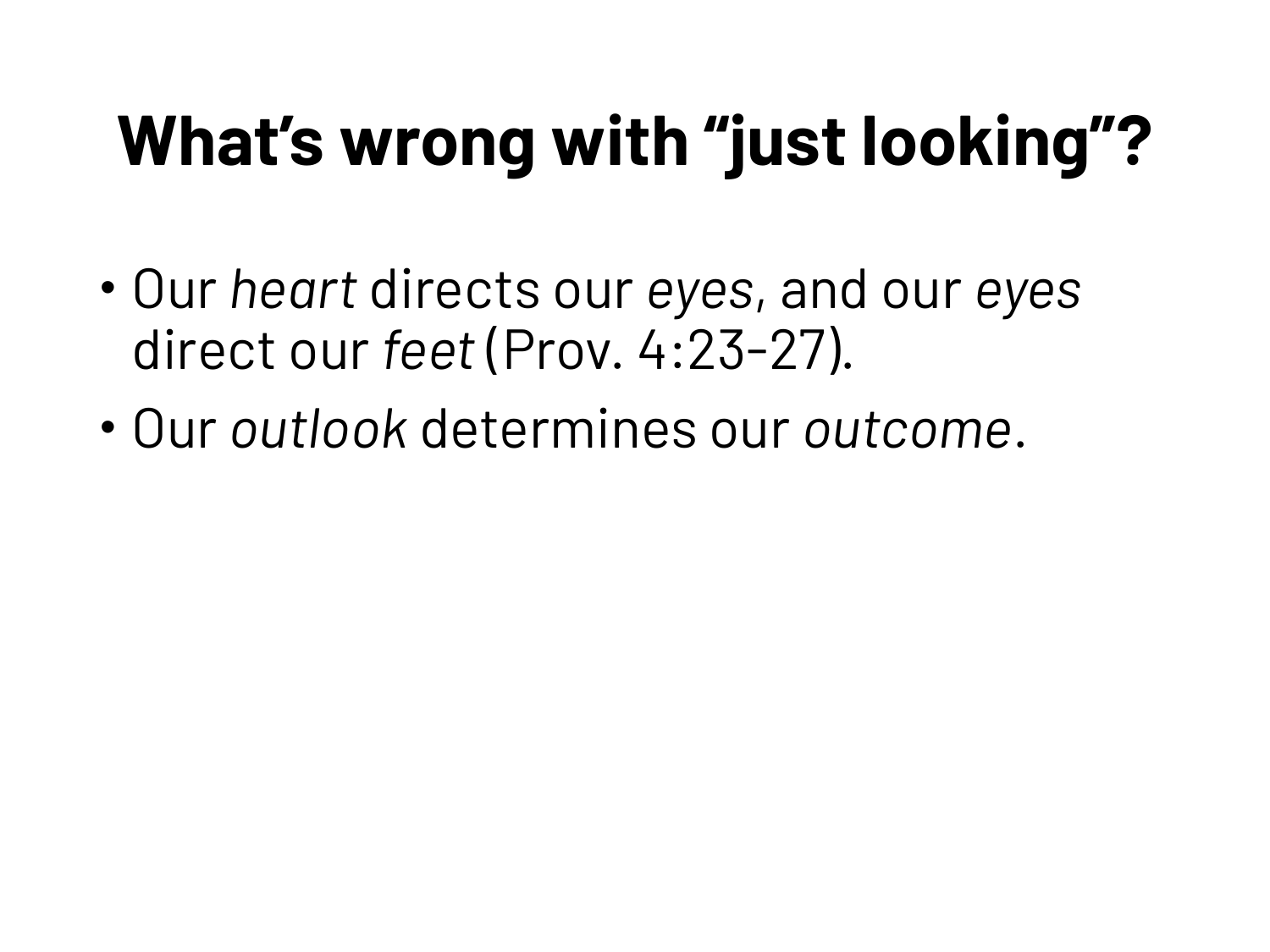

# What’s wrong with “just looking”?
Our heart directs our eyes, and our eyes direct our feet (Prov. 4:23-27).
Our outlook determines our outcome.